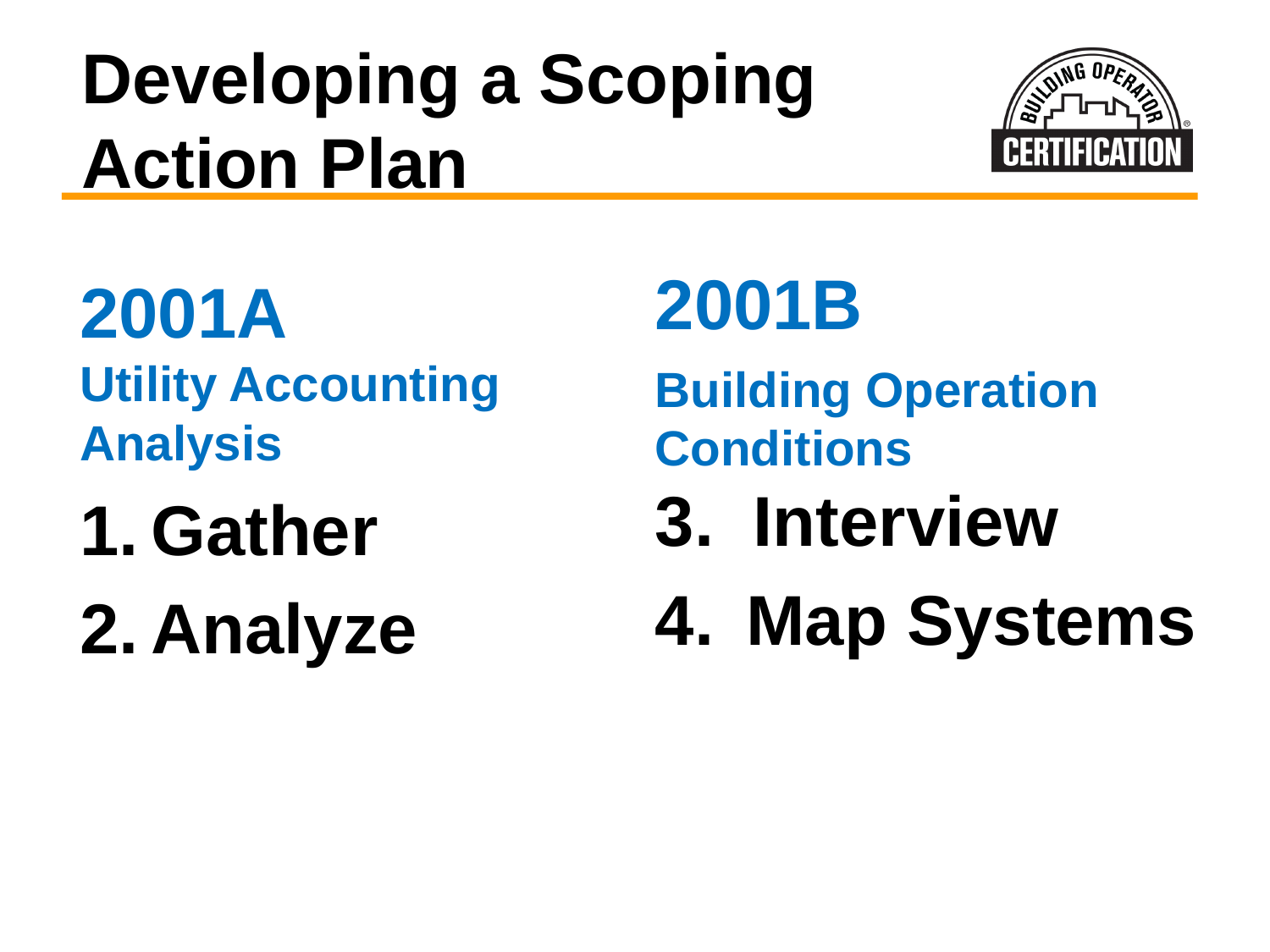

# Developing a Scoping Action Plan
2001B
Building Operation Conditions
3.  Interview
 Map Systems

2001A
Utility Accounting Analysis
Gather
Analyze